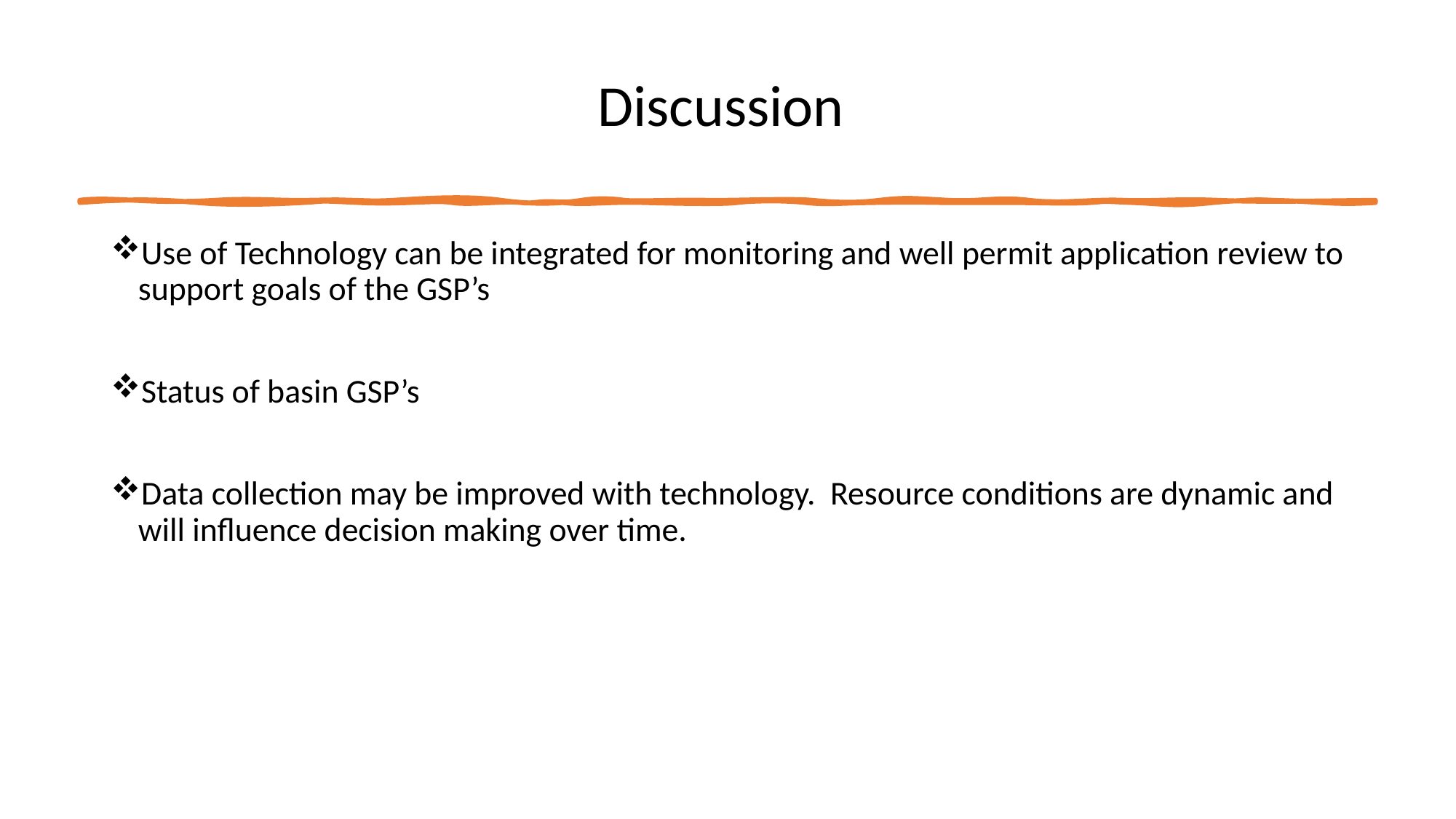

# Discussion

Use of Technology can be integrated for monitoring and well permit application review to support goals of the GSP’s

Status of basin GSP’s

Data collection may be improved with technology.  Resource conditions are dynamic and will influence decision making over time.